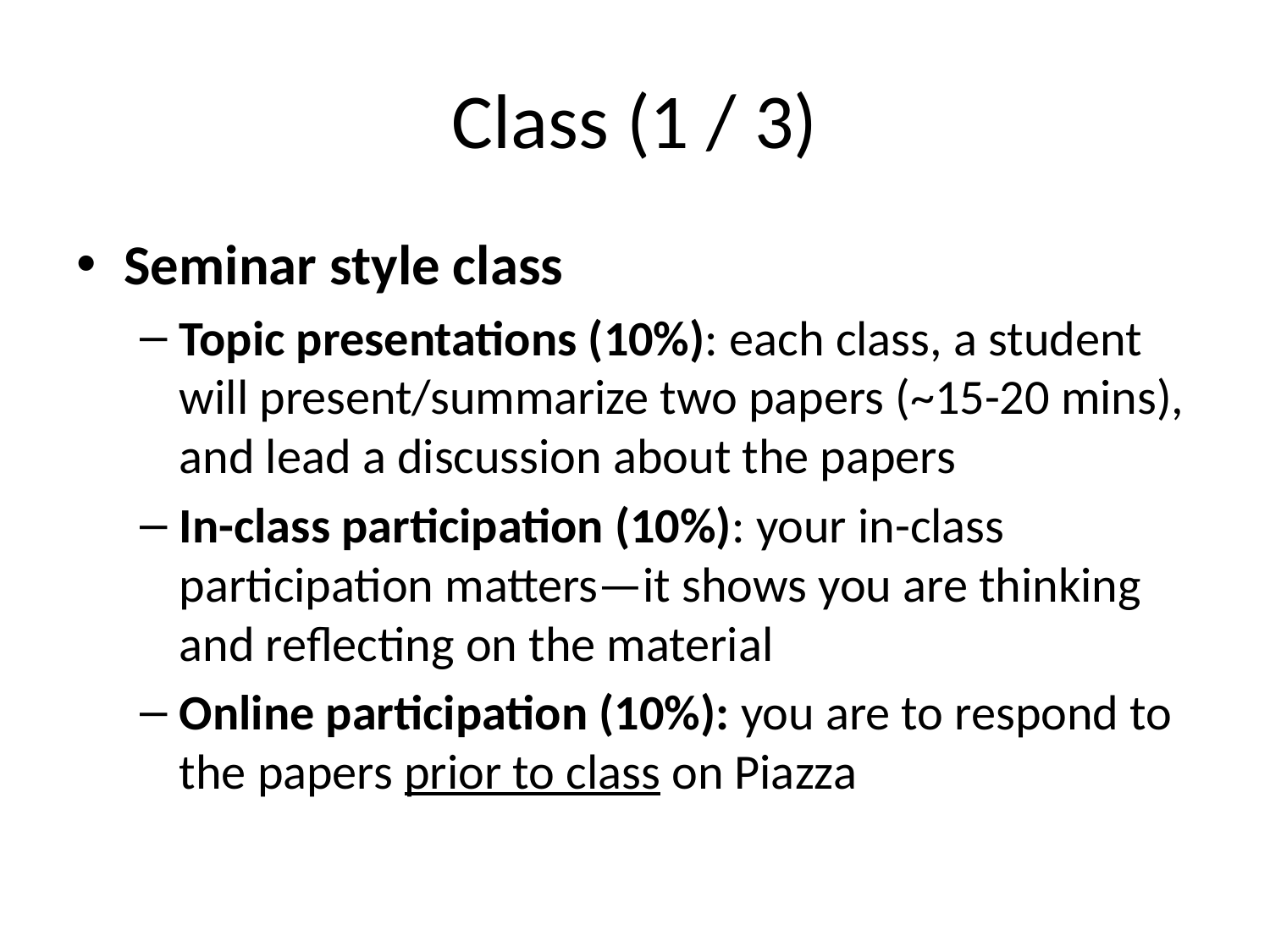

# Class (1 / 3)
Seminar style class
Topic presentations (10%): each class, a student will present/summarize two papers (~15-20 mins), and lead a discussion about the papers
In-class participation (10%): your in-class participation matters—it shows you are thinking and reflecting on the material
Online participation (10%): you are to respond to the papers prior to class on Piazza